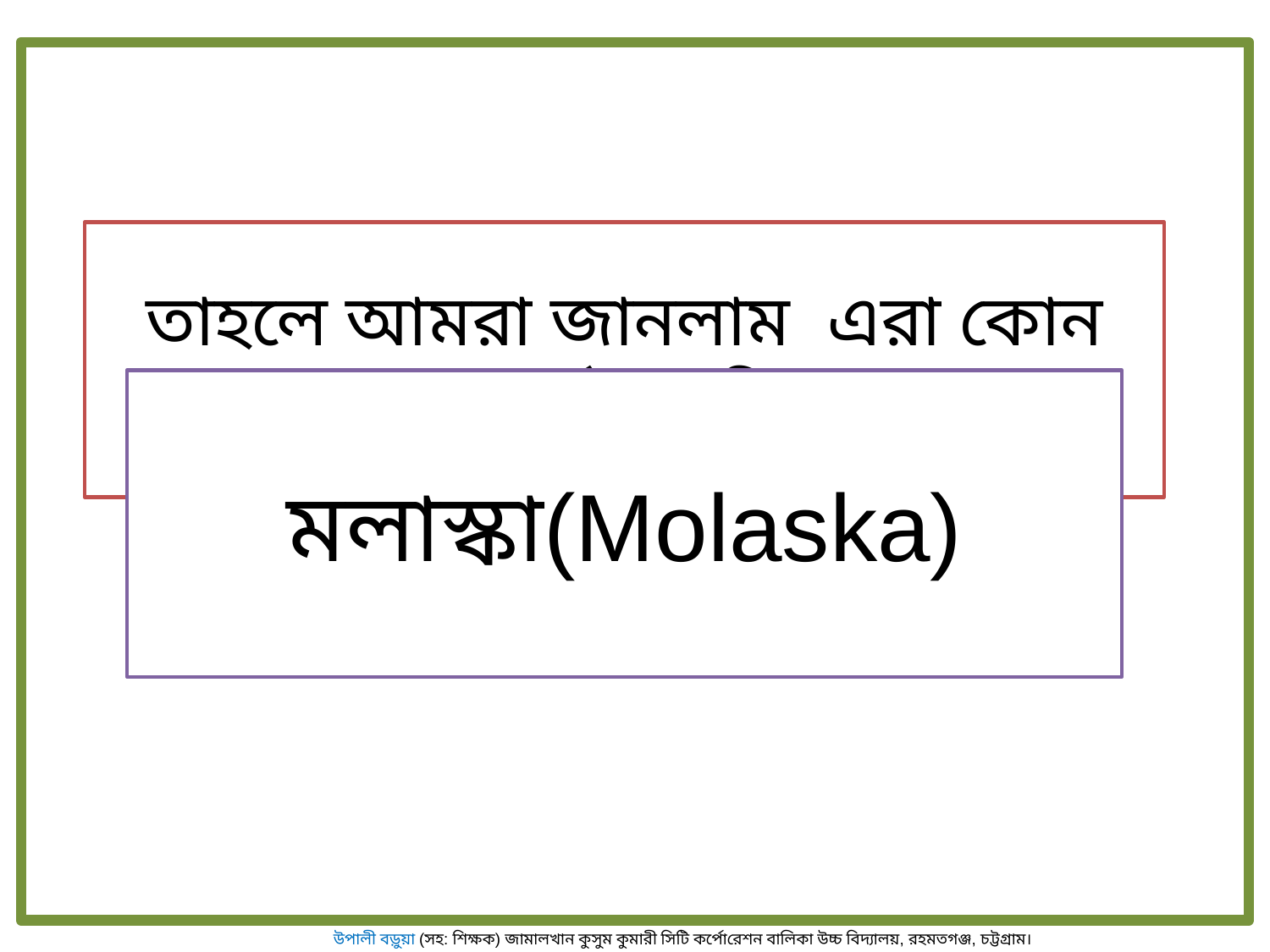

তাহলে আমরা জানলাম  এরা কোন পর্বের প্রাণি
মলাস্কা(Molaska)